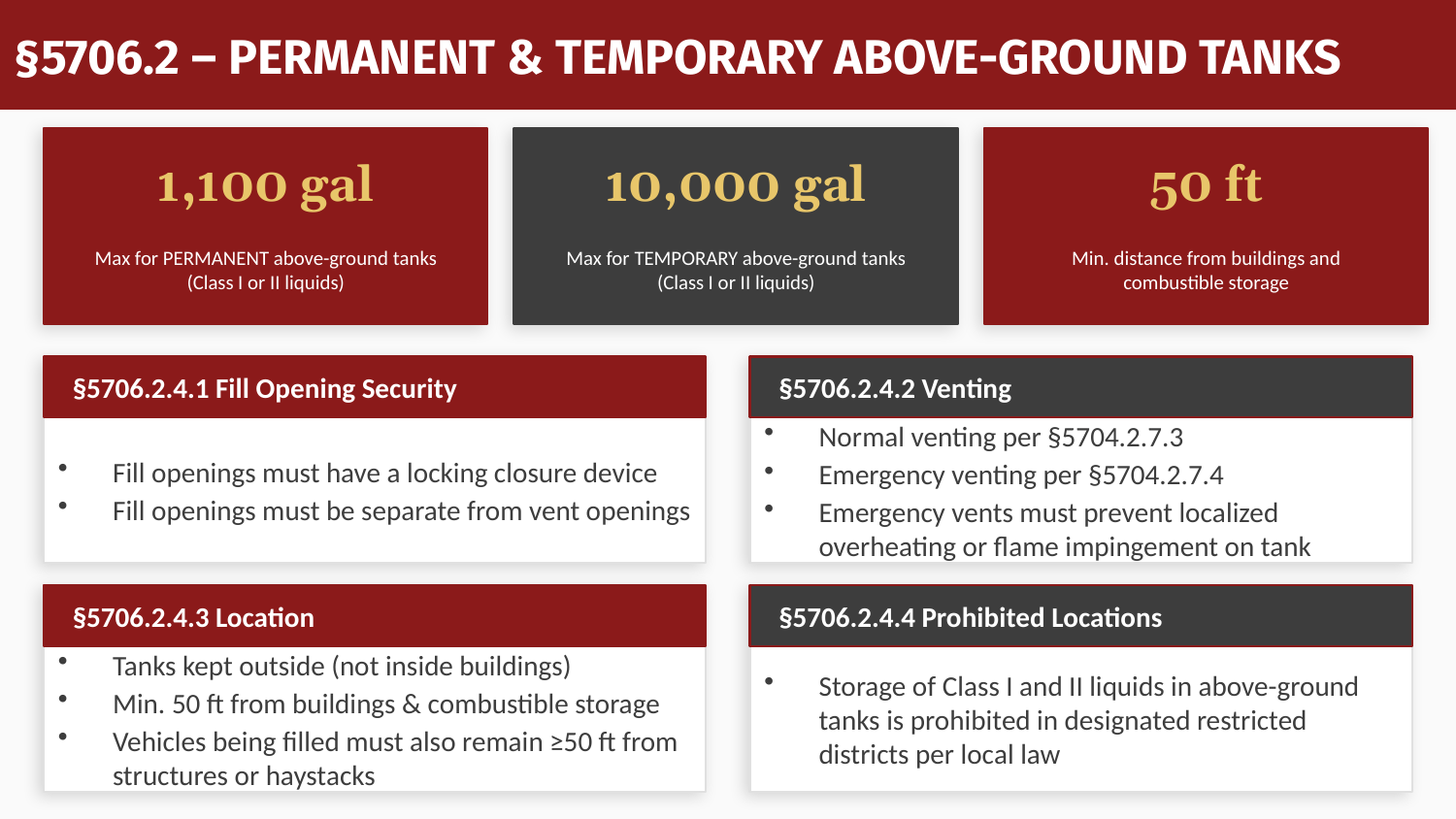

§5706.2 – PERMANENT & TEMPORARY ABOVE-GROUND TANKS

1,100 gal
10,000 gal
50 ft
Max for PERMANENT above-ground tanks
(Class I or II liquids)
Max for TEMPORARY above-ground tanks
(Class I or II liquids)
Min. distance from buildings and
combustible storage

§5706.2.4.1 Fill Opening Security

§5706.2.4.2 Venting
Fill openings must have a locking closure device
Fill openings must be separate from vent openings
Normal venting per §5704.2.7.3
Emergency venting per §5704.2.7.4
Emergency vents must prevent localized overheating or flame impingement on tank

§5706.2.4.3 Location

§5706.2.4.4 Prohibited Locations
Tanks kept outside (not inside buildings)
Min. 50 ft from buildings & combustible storage
Vehicles being filled must also remain ≥50 ft from structures or haystacks
Storage of Class I and II liquids in above-ground tanks is prohibited in designated restricted districts per local law